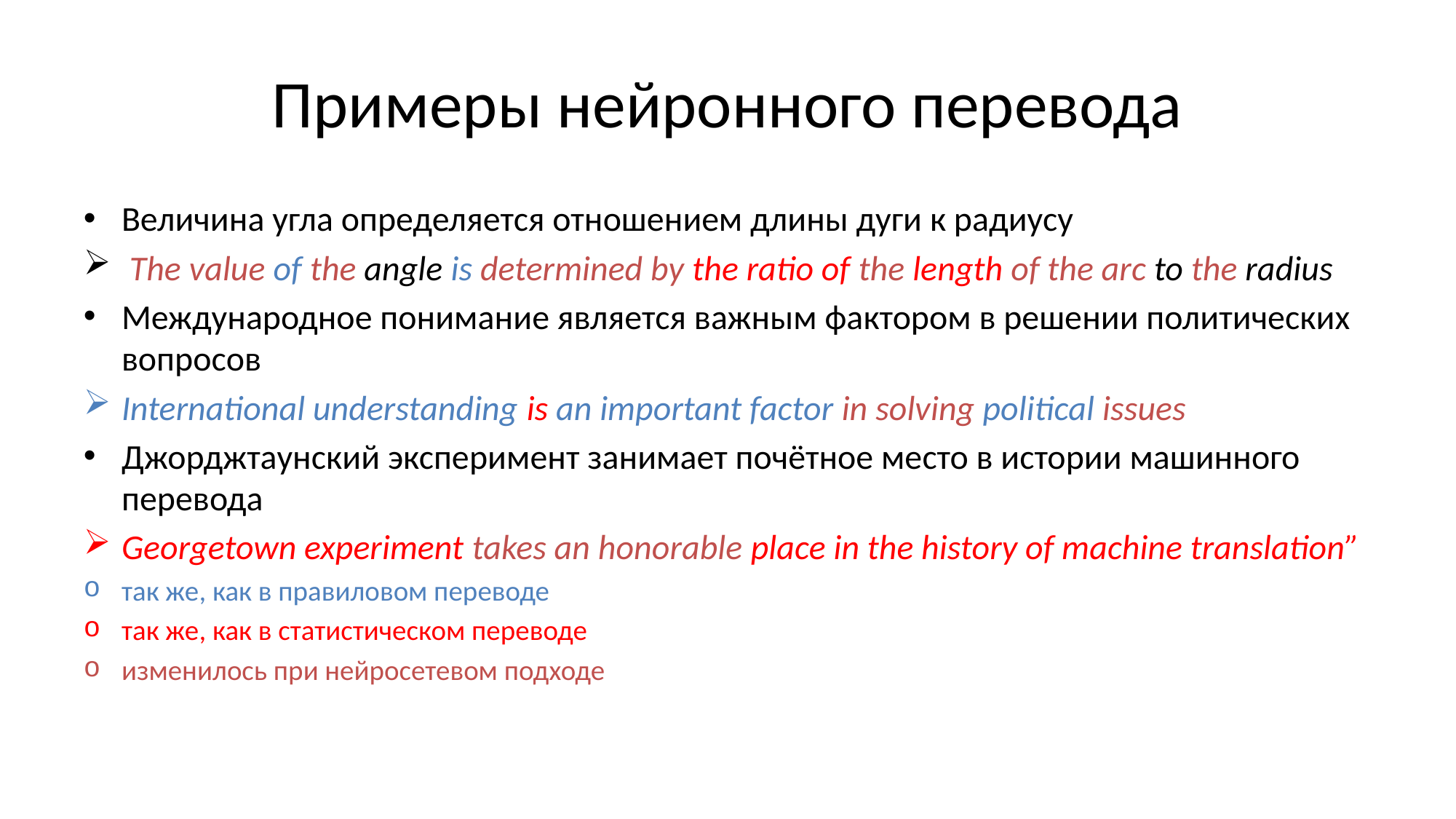

# Примеры нейронного перевода
Величина угла определяется отношением длины дуги к радиусу
 The value of the angle is determined by the ratio of the length of the arc to the radius
Международное понимание является важным фактором в решении политических вопросов
International understanding is an important factor in solving political issues
Джорджтаунский эксперимент занимает почётное место в истории машинного перевода
Georgetown experiment takes an honorable place in the history of machine translation”
так же, как в правиловом переводе
так же, как в статистическом переводе
изменилось при нейросетевом подходе